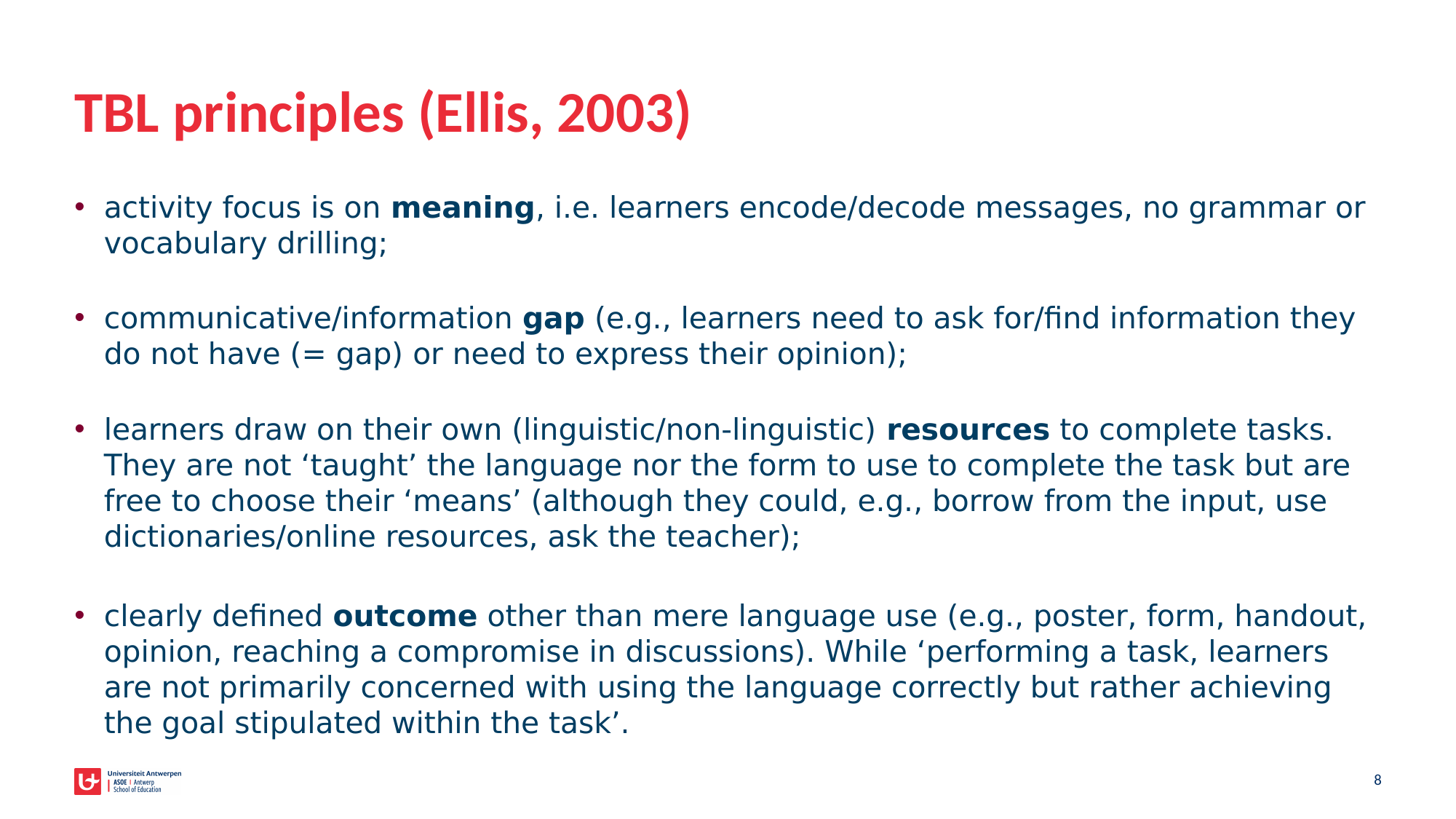

# TBL principles (Ellis, 2003)
activity focus is on meaning, i.e. learners encode/decode messages, no grammar or vocabulary drilling;
communicative/information gap (e.g., learners need to ask for/find information they do not have (= gap) or need to express their opinion);
learners draw on their own (linguistic/non-linguistic) resources to complete tasks. They are not ‘taught’ the language nor the form to use to complete the task but are free to choose their ‘means’ (although they could, e.g., borrow from the input, use dictionaries/online resources, ask the teacher);

clearly defined outcome other than mere language use (e.g., poster, form, handout, opinion, reaching a compromise in discussions). While ‘performing a task, learners are not primarily concerned with using the language correctly but rather achieving the goal stipulated within the task’.
8